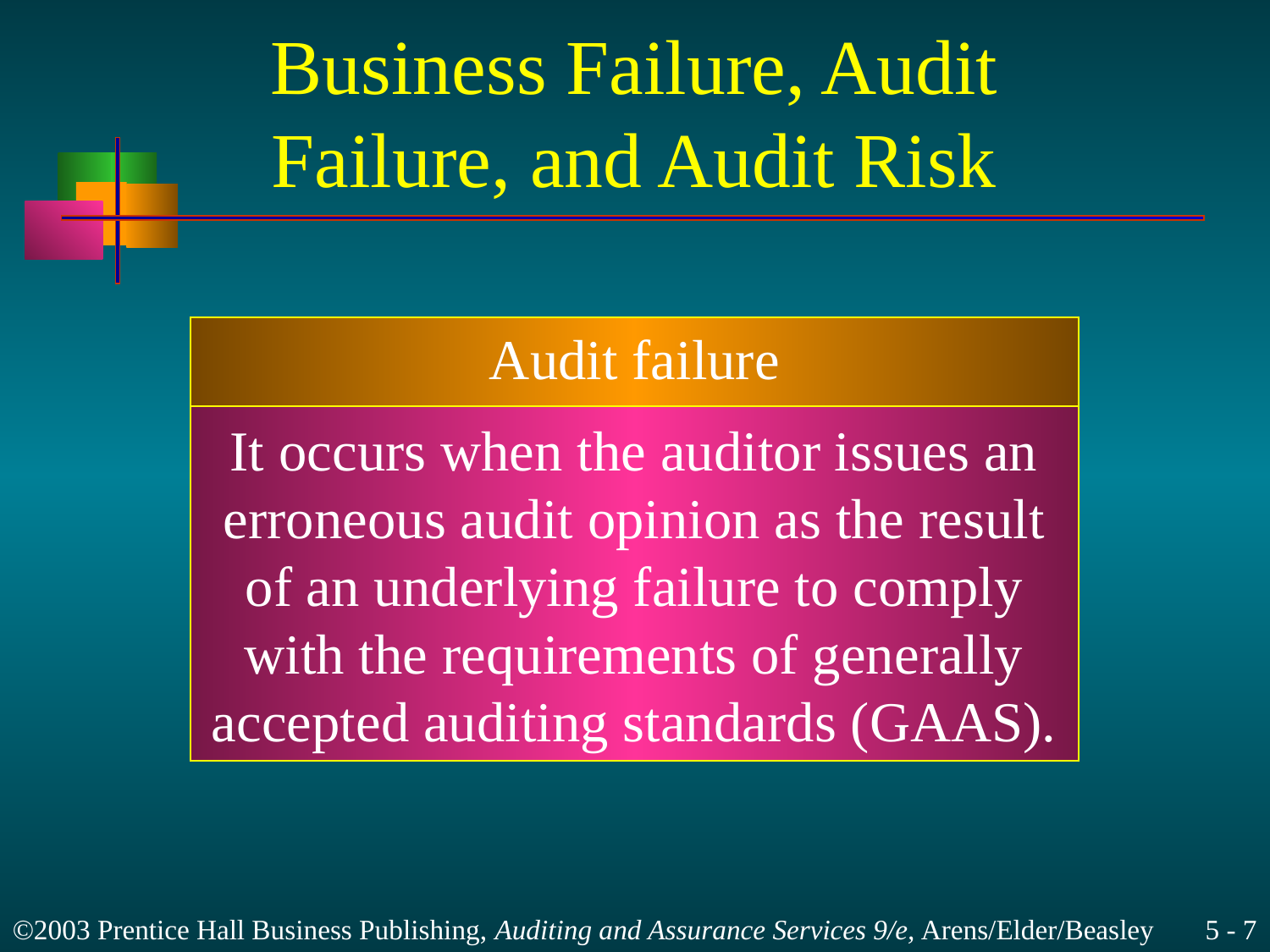

# Business Failure, Audit Failure, and Audit Risk
Audit failure
It occurs when the auditor issues an
erroneous audit opinion as the result
of an underlying failure to comply
with the requirements of generally
accepted auditing standards (GAAS).